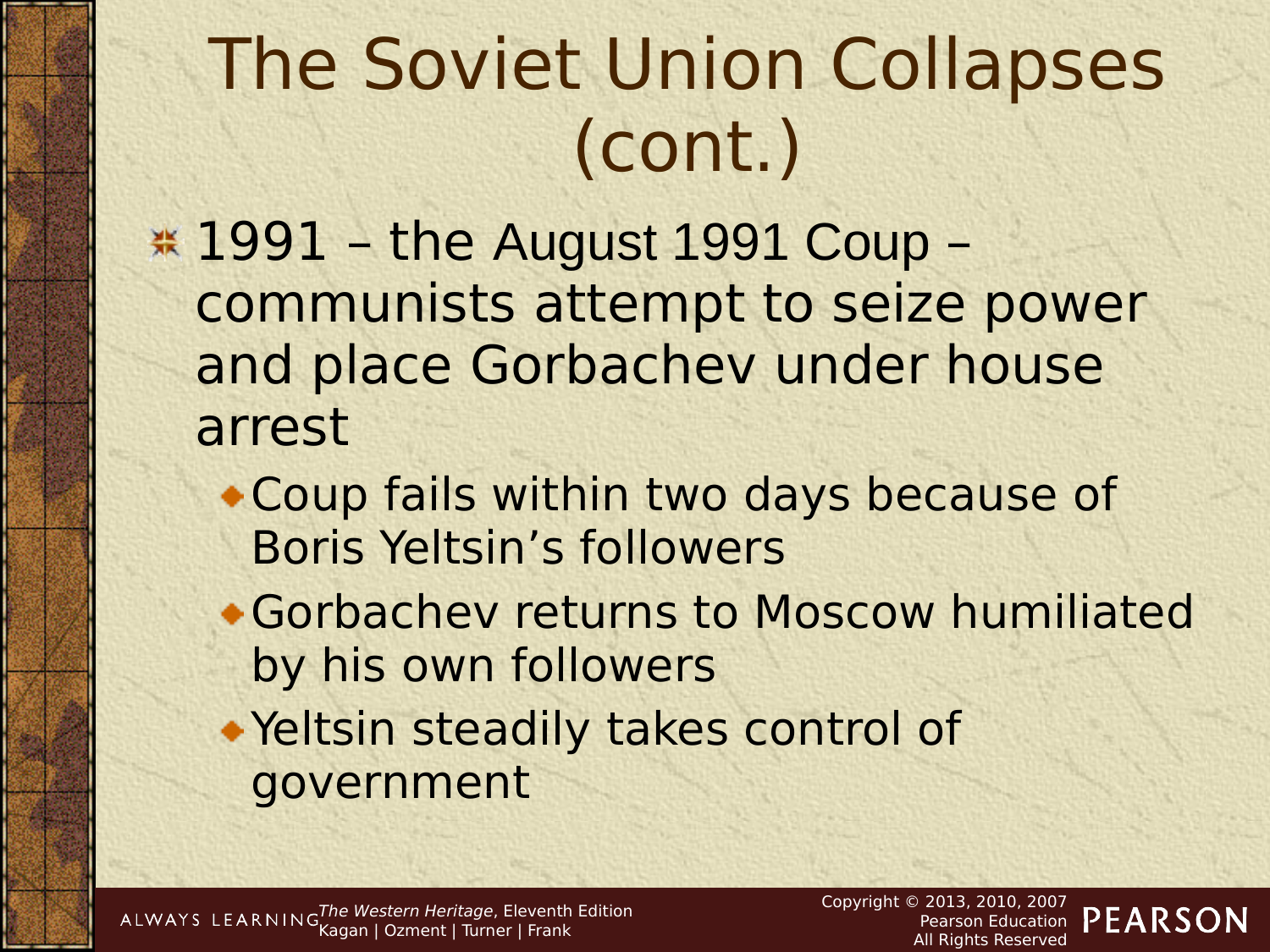

The Soviet Union Collapses (cont.)
1991 – the August 1991 Coup – communists attempt to seize power and place Gorbachev under house arrest
Coup fails within two days because of Boris Yeltsin’s followers
Gorbachev returns to Moscow humiliated by his own followers
Yeltsin steadily takes control of government